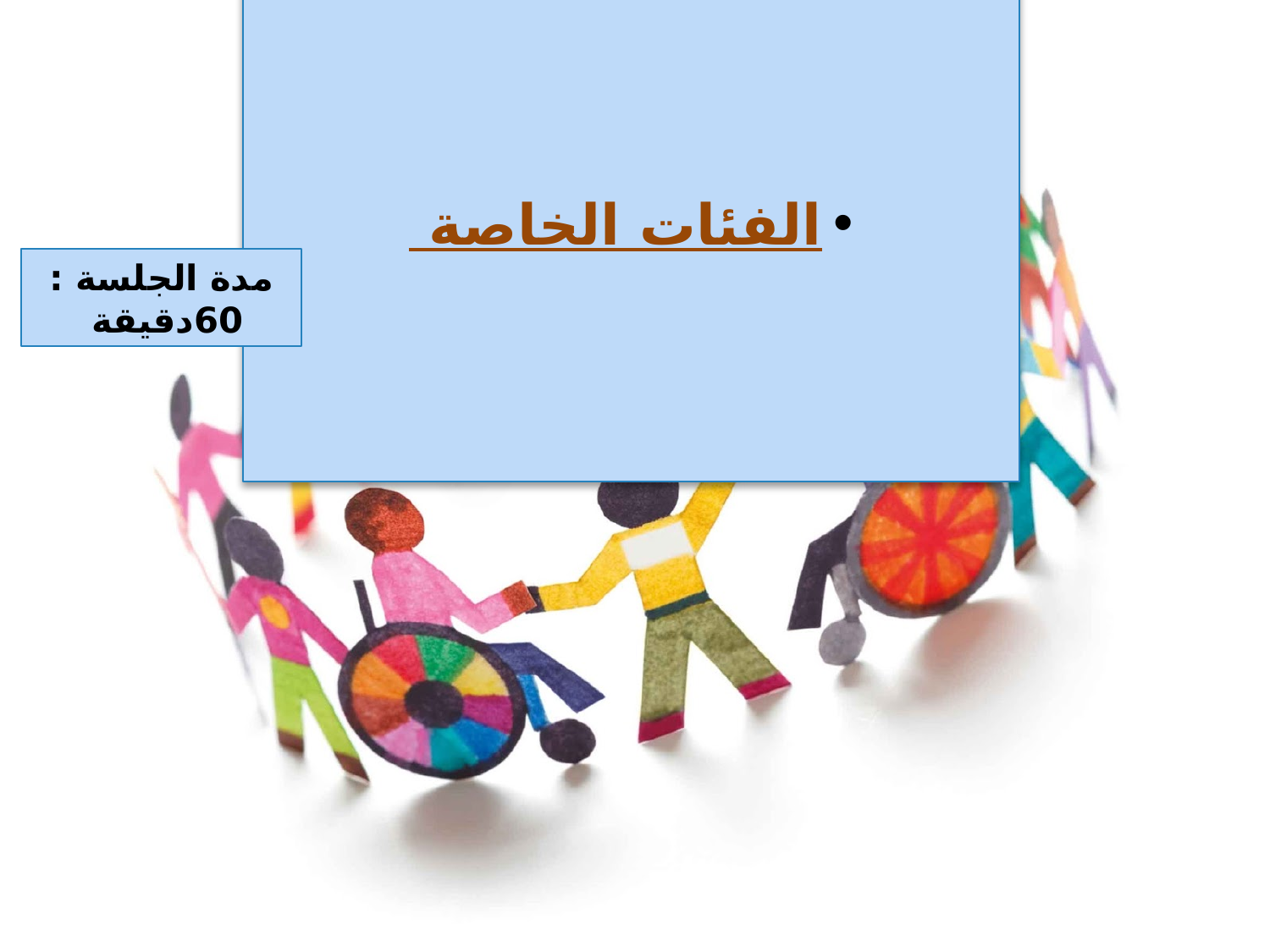

# الجلسة الثانية
الفئات الخاصة
مدة الجلسة : 60دقيقة